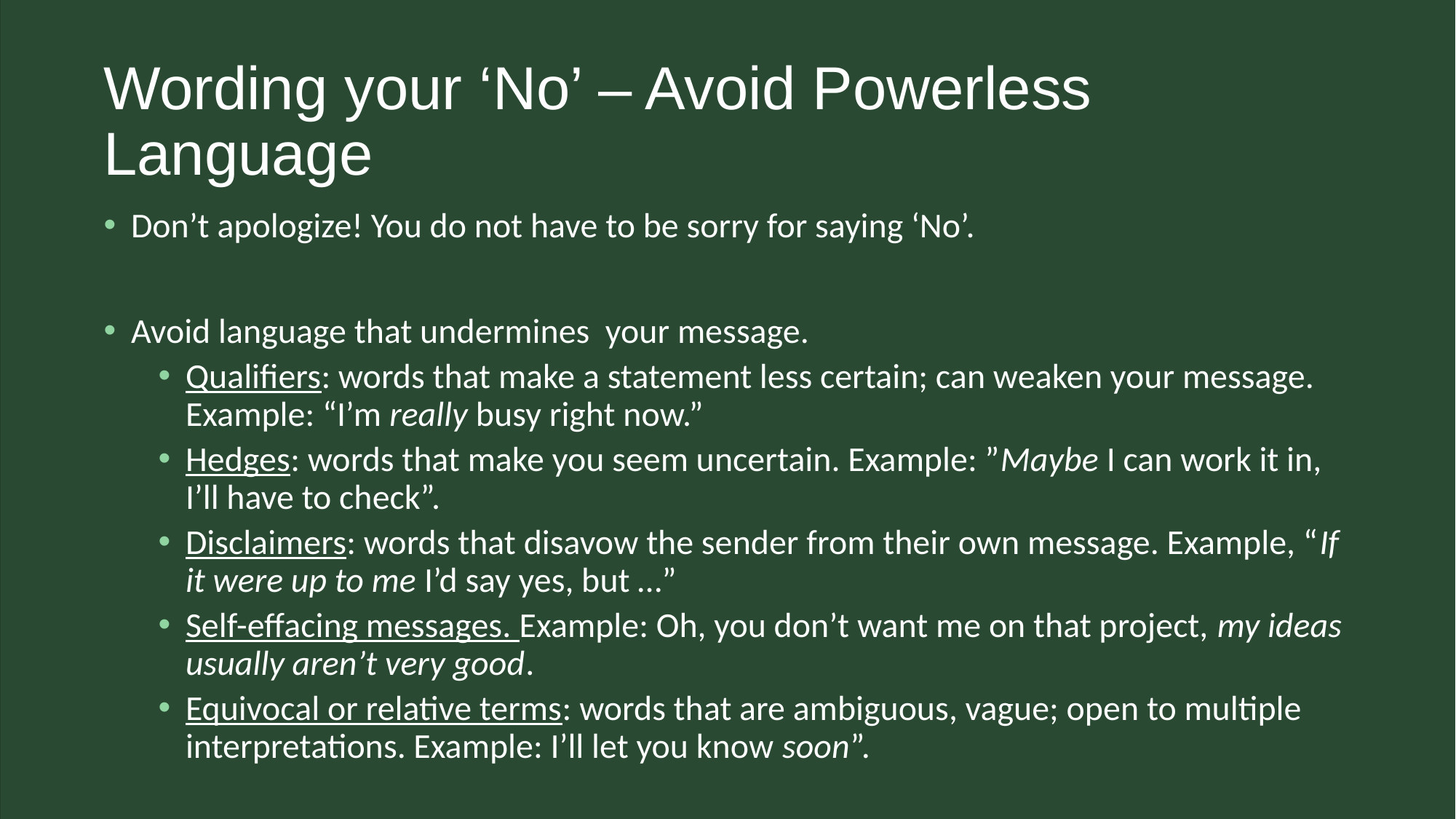

# Wording your ‘No’ – Avoid Powerless Language
Don’t apologize! You do not have to be sorry for saying ‘No’.

Avoid language that undermines  your message.
Qualifiers: words that make a statement less certain; can weaken your message. Example: “I’m really busy right now.”
Hedges: words that make you seem uncertain. Example: ”Maybe I can work it in, I’ll have to check”.
Disclaimers: words that disavow the sender from their own message. Example, “If it were up to me I’d say yes, but …”
Self-effacing messages. Example: Oh, you don’t want me on that project, my ideas usually aren’t very good.
Equivocal or relative terms: words that are ambiguous, vague; open to multiple interpretations. Example: I’ll let you know soon”.